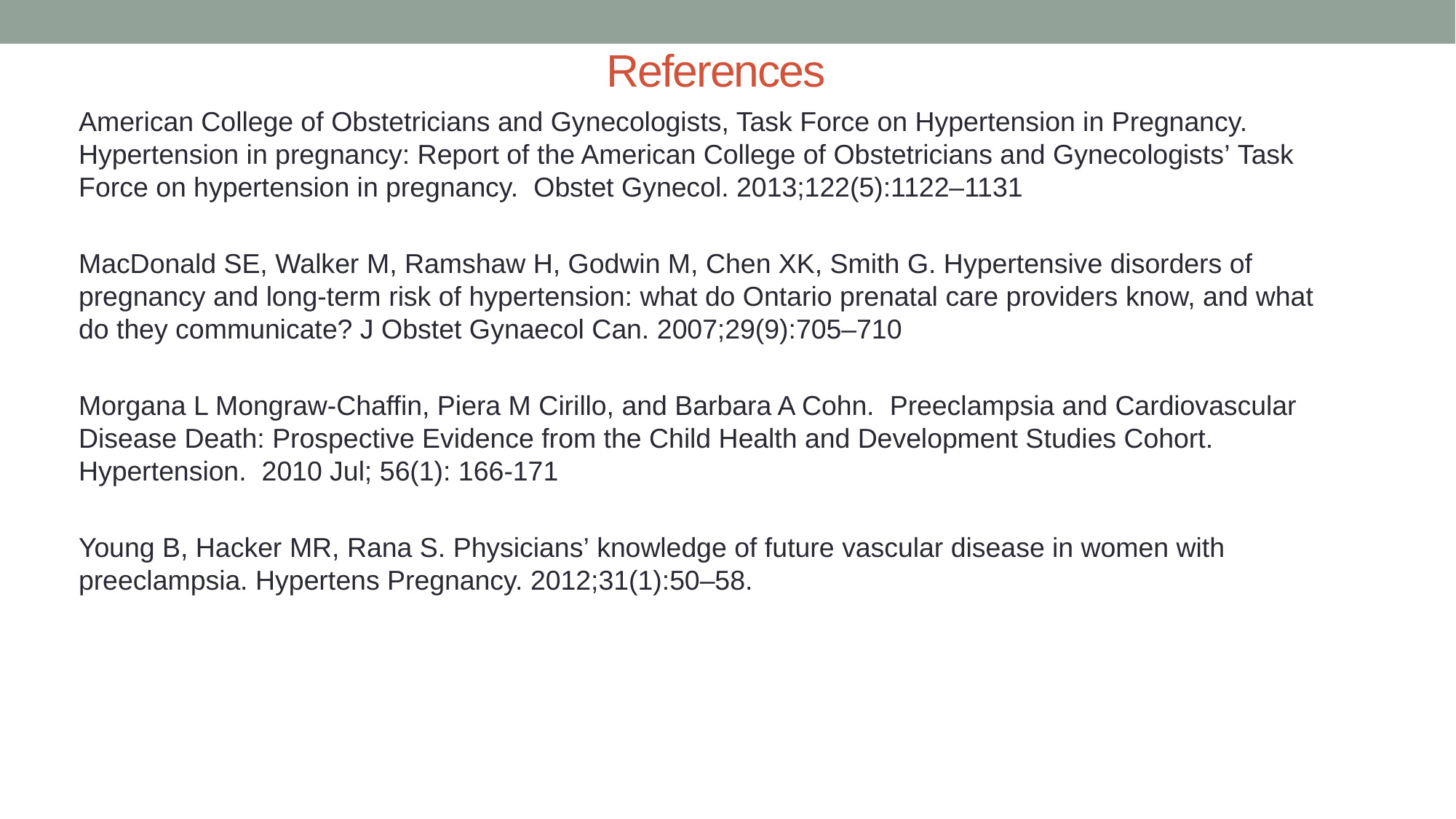

# References
American College of Obstetricians and Gynecologists, Task Force on Hypertension in Pregnancy. Hypertension in pregnancy: Report of the American College of Obstetricians and Gynecologists’ Task Force on hypertension in pregnancy.  Obstet Gynecol. 2013;122(5):1122–1131

MacDonald SE, Walker M, Ramshaw H, Godwin M, Chen XK, Smith G. Hypertensive disorders of pregnancy and long-term risk of hypertension: what do Ontario prenatal care providers know, and what do they communicate? J Obstet Gynaecol Can. 2007;29(9):705–710

Morgana L Mongraw-Chaffin, Piera M Cirillo, and Barbara A Cohn.  Preeclampsia and Cardiovascular Disease Death: Prospective Evidence from the Child Health and Development Studies Cohort. Hypertension.  2010 Jul; 56(1): 166-171

Young B, Hacker MR, Rana S. Physicians’ knowledge of future vascular disease in women with preeclampsia. Hypertens Pregnancy. 2012;31(1):50–58.